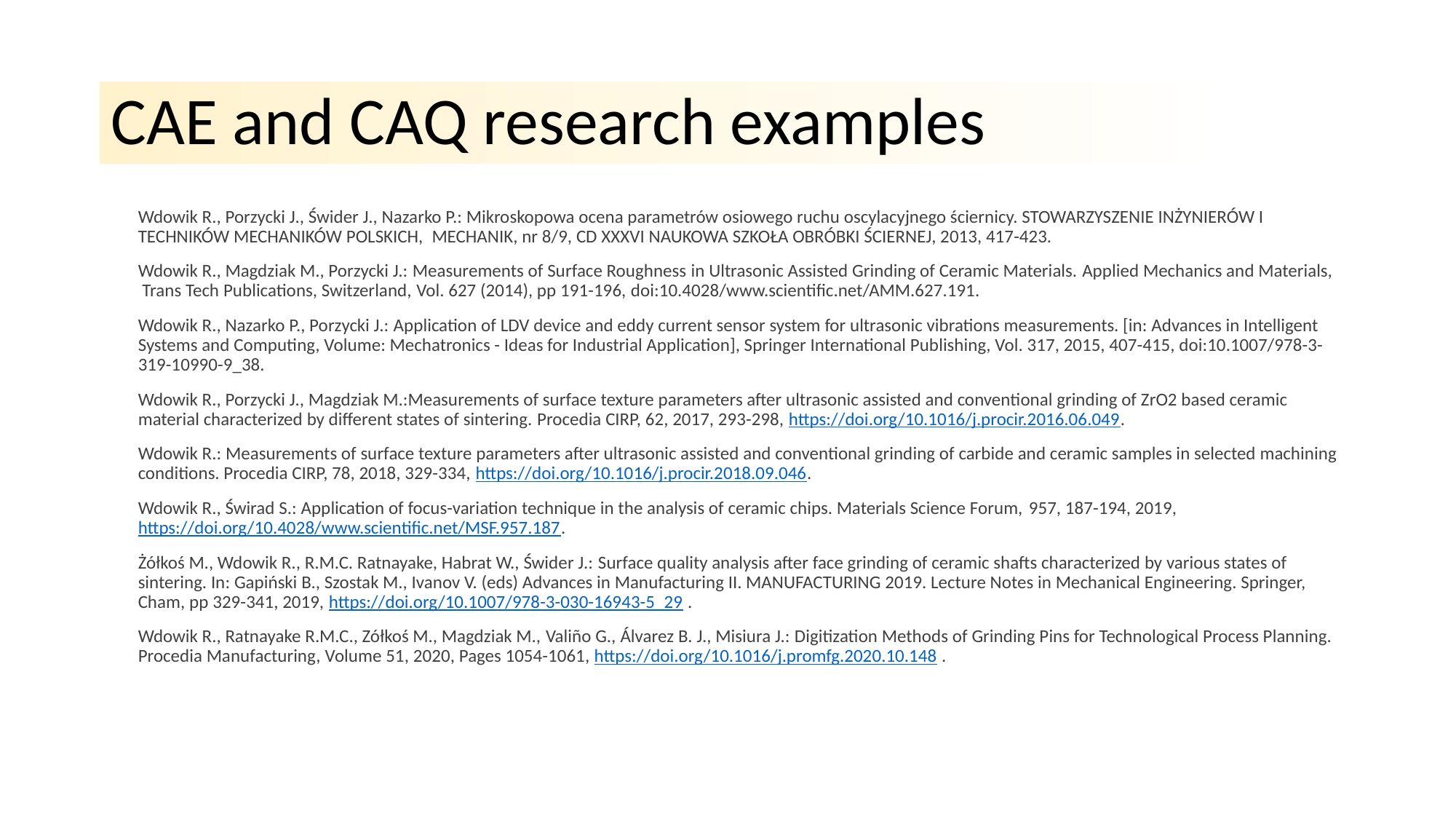

# CAE and CAQ research examples

Wdowik R., Porzycki J., Świder J., Nazarko P.: Mikroskopowa ocena parametrów osiowego ruchu oscylacyjnego ściernicy. STOWARZYSZENIE INŻYNIERÓW I TECHNIKÓW MECHANIKÓW POLSKICH,  MECHANIK, nr 8/9, CD XXXVI NAUKOWA SZKOŁA OBRÓBKI ŚCIERNEJ, 2013, 417-423.
Wdowik R., Magdziak M., Porzycki J.: Measurements of Surface Roughness in Ultrasonic Assisted Grinding of Ceramic Materials. Applied Mechanics and Materials,  Trans Tech Publications, Switzerland, Vol. 627 (2014), pp 191-196, doi:10.4028/www.scientific.net/AMM.627.191.
Wdowik R., Nazarko P., Porzycki J.: Application of LDV device and eddy current sensor system for ultrasonic vibrations measurements. [in: Advances in Intelligent Systems and Computing, Volume: Mechatronics - Ideas for Industrial Application], Springer International Publishing, Vol. 317, 2015, 407-415, doi:10.1007/978-3-319-10990-9_38.
Wdowik R., Porzycki J., Magdziak M.:Measurements of surface texture parameters after ultrasonic assisted and conventional grinding of ZrO2 based ceramic material characterized by different states of sintering. Procedia CIRP, 62, 2017, 293-298, https://doi.org/10.1016/j.procir.2016.06.049.
Wdowik R.: Measurements of surface texture parameters after ultrasonic assisted and conventional grinding of carbide and ceramic samples in selected machining conditions. Procedia CIRP, 78, 2018, 329-334, https://doi.org/10.1016/j.procir.2018.09.046.
Wdowik R., Świrad S.: Application of focus-variation technique in the analysis of ceramic chips. Materials Science Forum, 957, 187-194, 2019, https://doi.org/10.4028/www.scientific.net/MSF.957.187.
Żółkoś M., Wdowik R., R.M.C. Ratnayake, Habrat W., Świder J.: Surface quality analysis after face grinding of ceramic shafts characterized by various states of sintering. In: Gapiński B., Szostak M., Ivanov V. (eds) Advances in Manufacturing II. MANUFACTURING 2019. Lecture Notes in Mechanical Engineering. Springer, Cham, pp 329-341, 2019, https://doi.org/10.1007/978-3-030-16943-5_29 .
Wdowik R., Ratnayake R.M.C., Zółkoś M., Magdziak M., Valiño G., Álvarez B. J., Misiura J.: Digitization Methods of Grinding Pins for Technological Process Planning. Procedia Manufacturing, Volume 51, 2020, Pages 1054-1061, https://doi.org/10.1016/j.promfg.2020.10.148 .